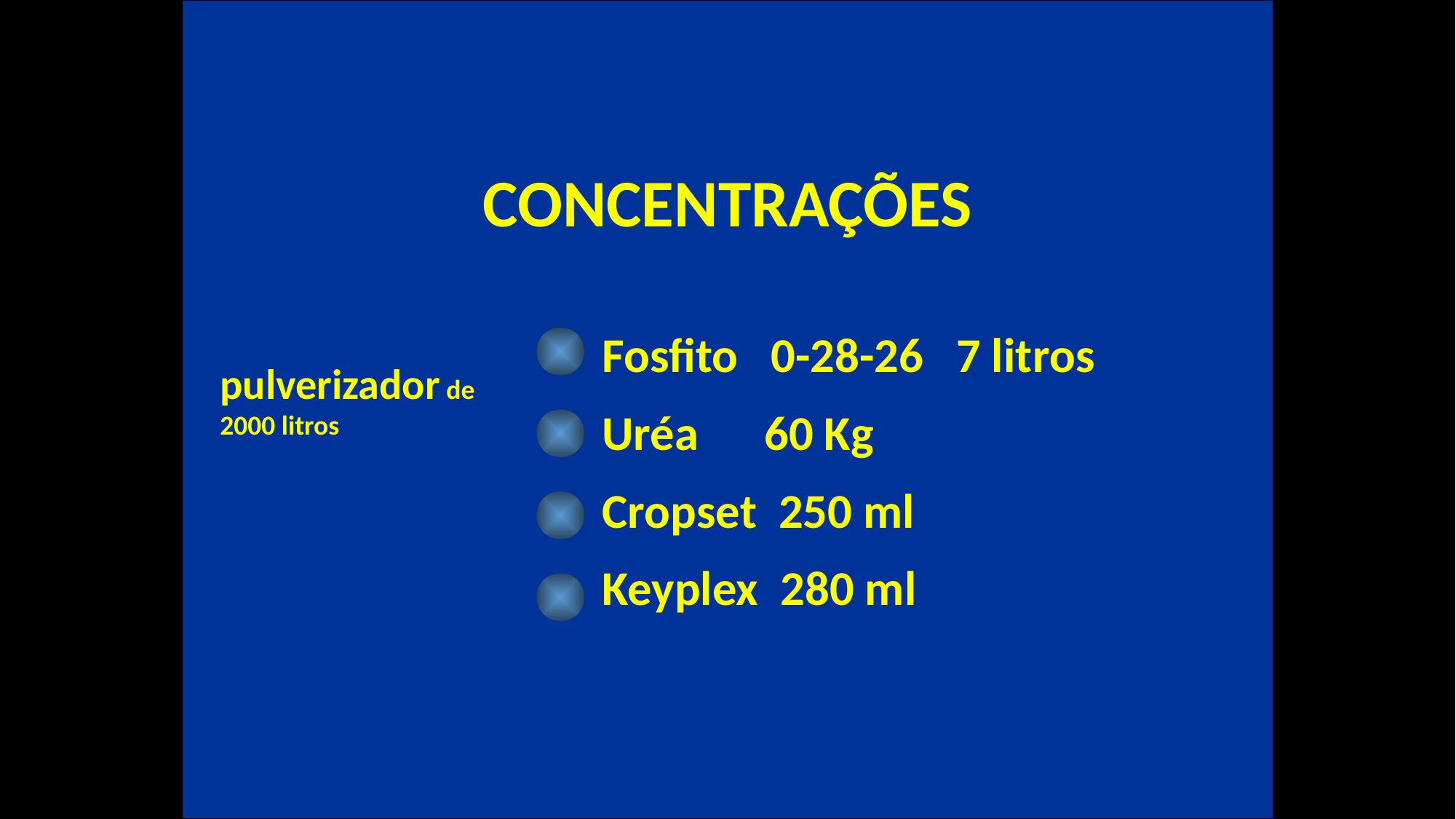

CONCENTRAÇÕES

pulverizador de 2000 litros
     Fosfito   0-28-26   7 litros
     Uréa      60 Kg
     Cropset  250 ml
     Keyplex  280 ml